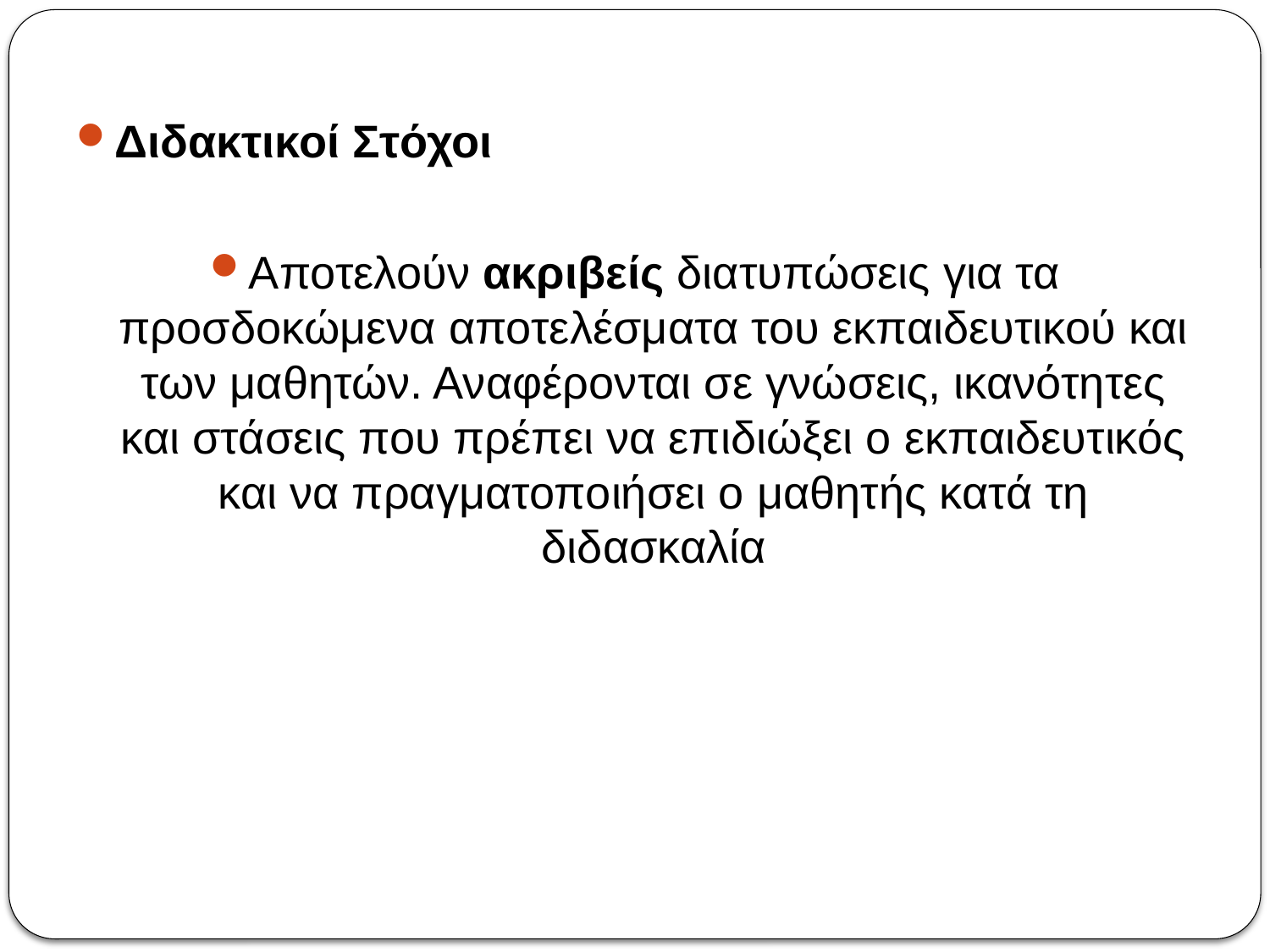

Διδακτικοί Στόχοι

Αποτελούν ακριβείς διατυπώσεις για τα προσδοκώμενα αποτελέσματα του εκπαιδευτικού και των μαθητών. Αναφέρονται σε γνώσεις, ικανότητες και στάσεις που πρέπει να επιδιώξει ο εκπαιδευτικός και να πραγματοποιήσει ο μαθητής κατά τη διδασκαλία